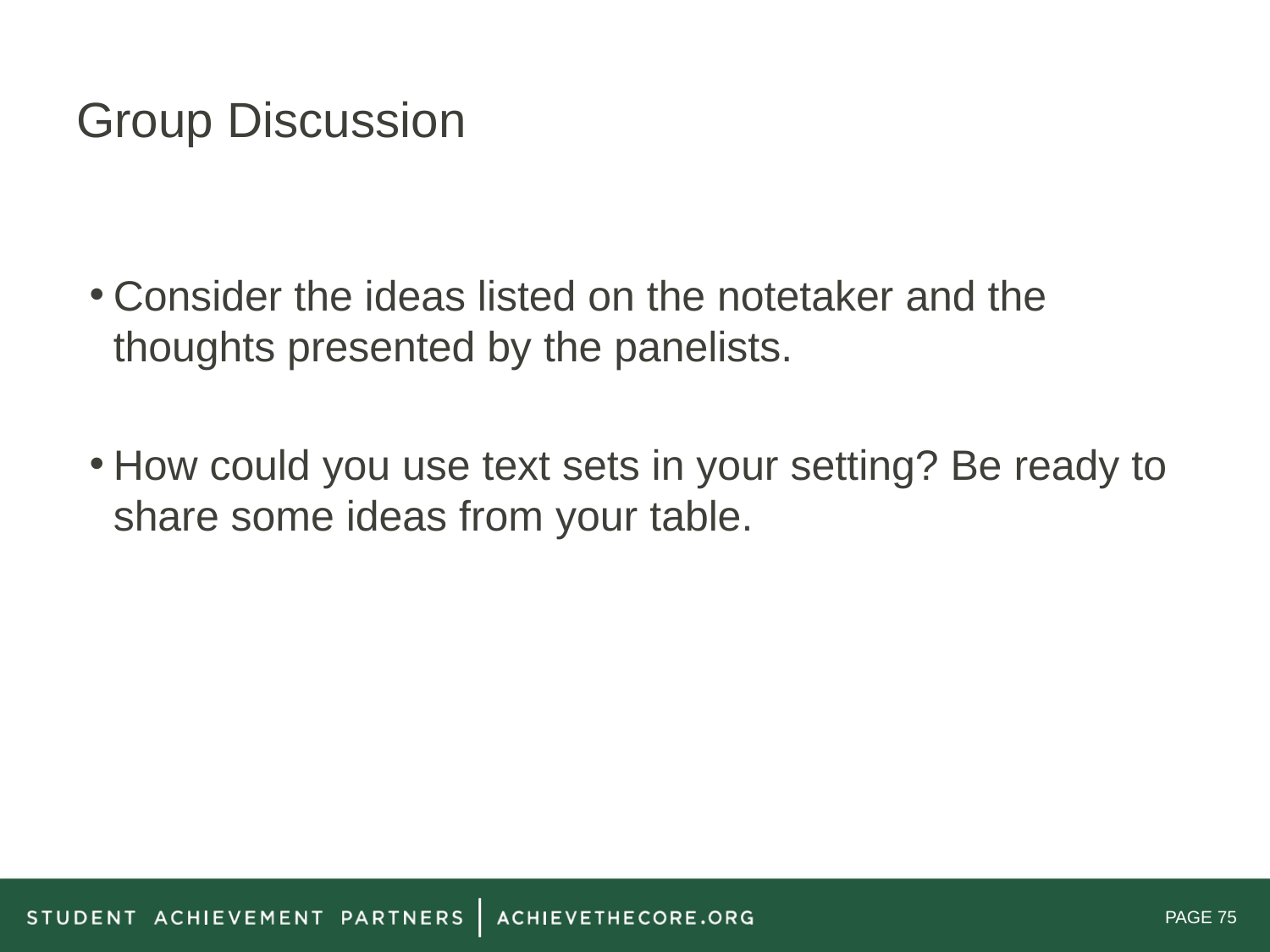

# Group Discussion

Consider the ideas listed on the notetaker and the thoughts presented by the panelists.

How could you use text sets in your setting? Be ready to share some ideas from your table.